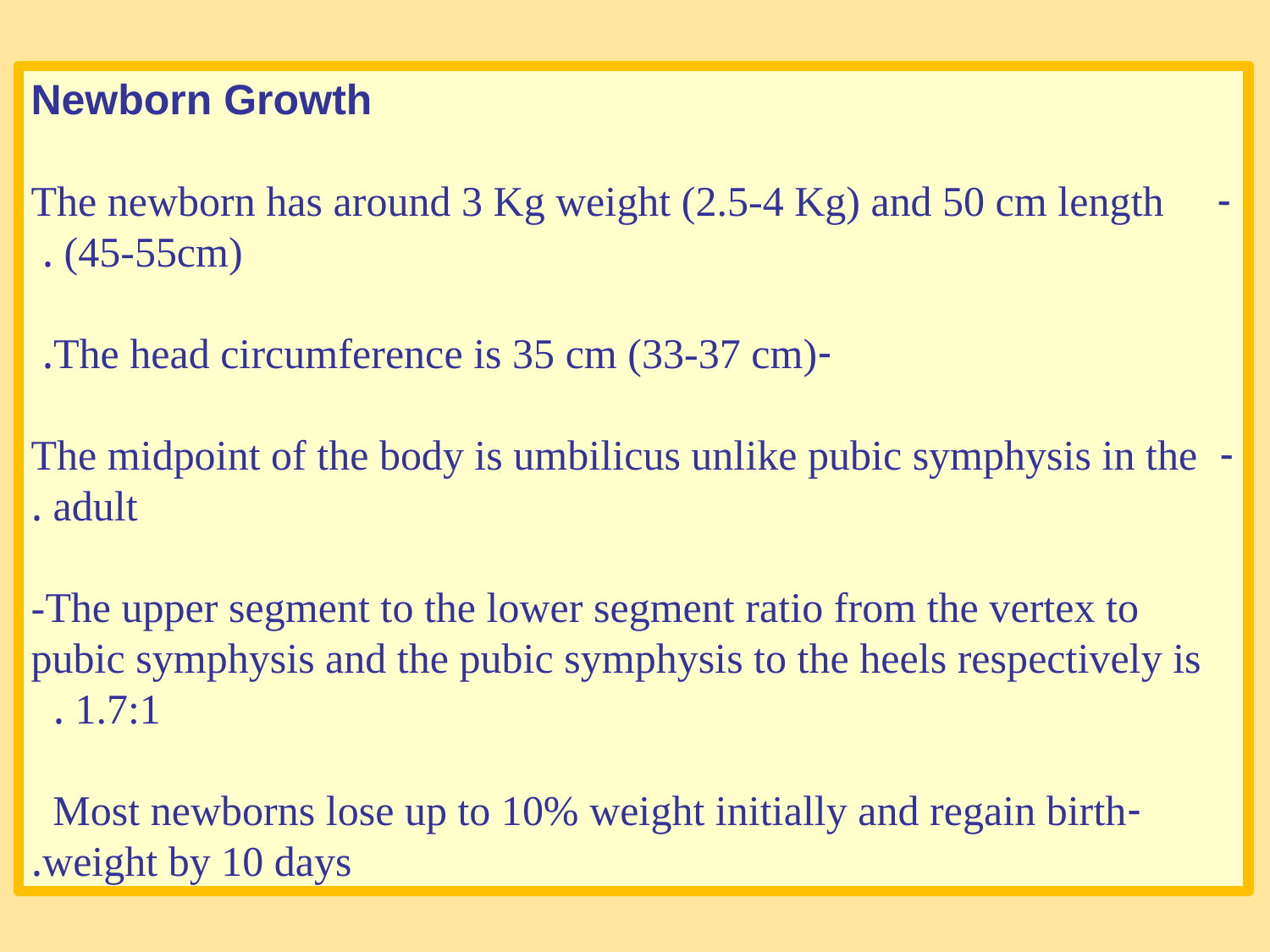

Newborn Growth

-The newborn has around 3 Kg weight (2.5-4 Kg) and 50 cm length       (45-55cm).

-The head circumference is 35 cm (33-37 cm).

-The midpoint of the body is umbilicus unlike pubic symphysis in the    adult.

-The upper segment to the lower segment ratio from the vertex to
  pubic symphysis and the pubic symphysis to the heels respectively is   1.7:1.

-Most newborns lose up to 10% weight initially and regain birth
 weight by 10 days.